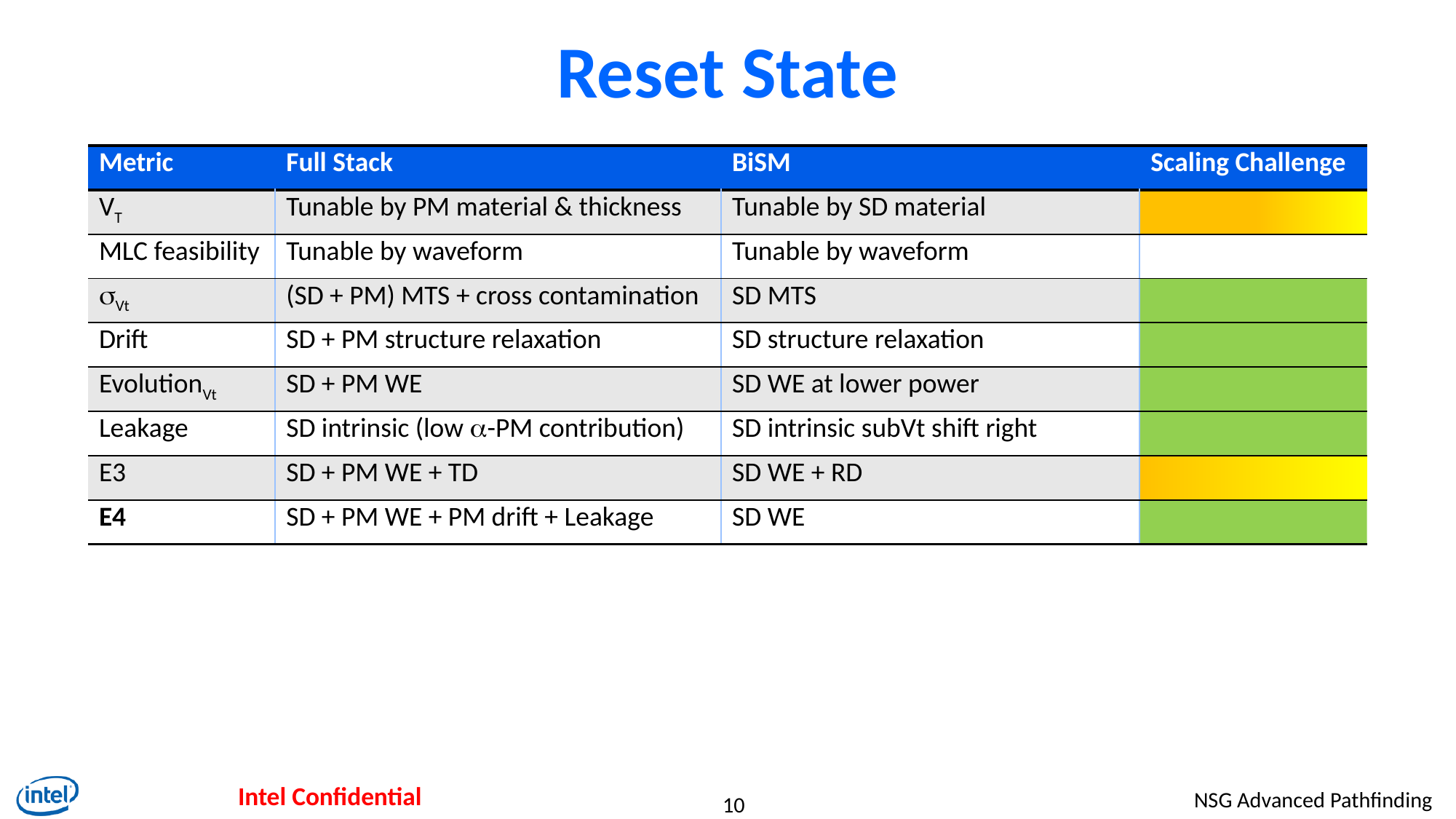

# Reset State
| Metric | Full Stack | BiSM | Scaling Challenge |
| --- | --- | --- | --- |
| VT | Tunable by PM material & thickness | Tunable by SD material |  |
| MLC feasibility | Tunable by waveform | Tunable by waveform |  |
| σVt | (SD + PM) MTS + cross contamination | SD MTS |  |
| Drift | SD + PM structure relaxation | SD structure relaxation |  |
| EvolutionVt | SD + PM WE | SD WE at lower power |  |
| Leakage | SD intrinsic (low α-PM contribution) | SD intrinsic subVt shift right |  |
| E3 | SD + PM WE + TD | SD WE + RD |  |
| E4 | SD + PM WE + PM drift + Leakage | SD WE |  |